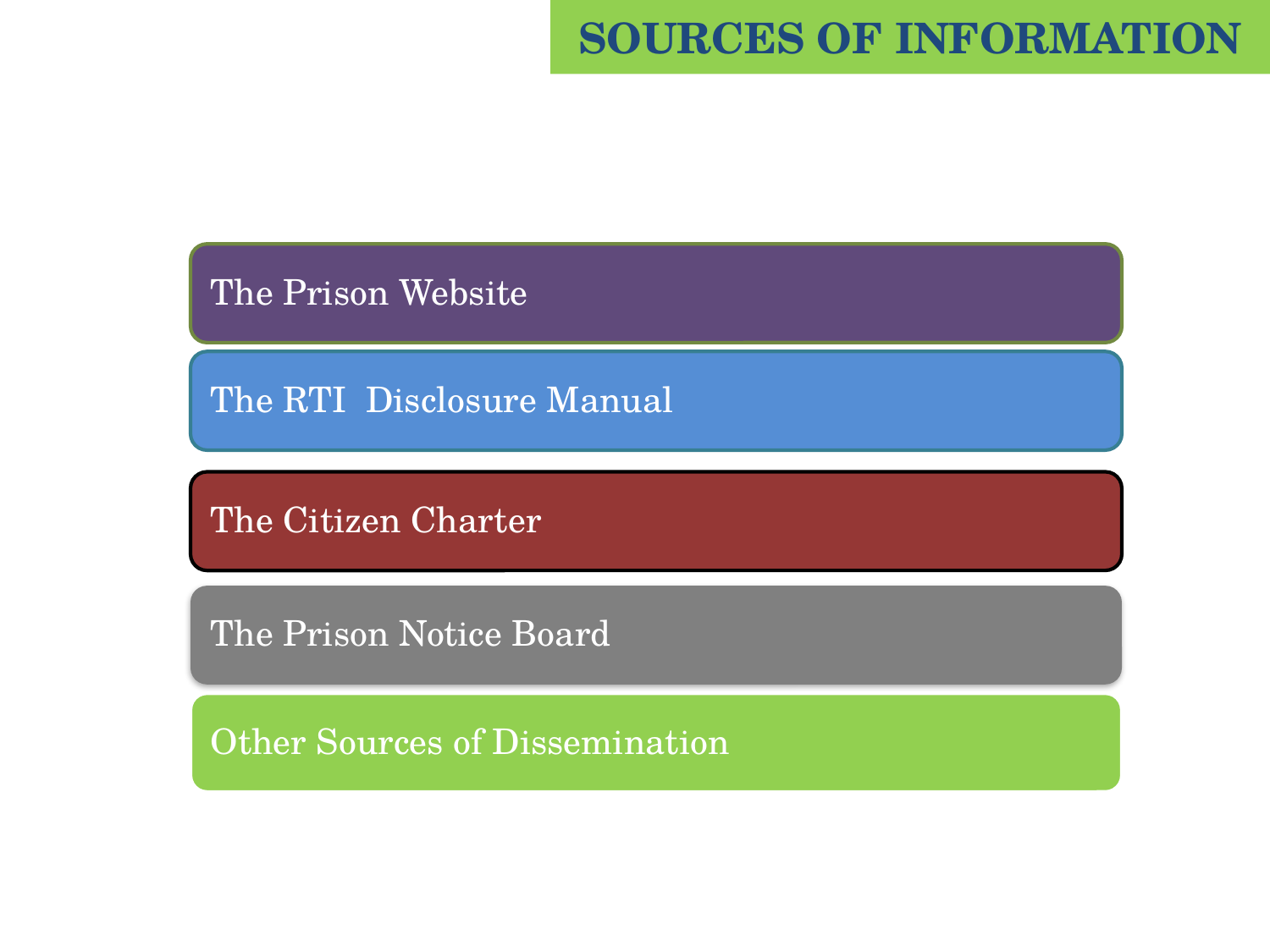

# Sources of Information
The Prison Website
The RTI  Disclosure Manual
The Citizen Charter
The Prison Notice Board
Other Sources of Dissemination